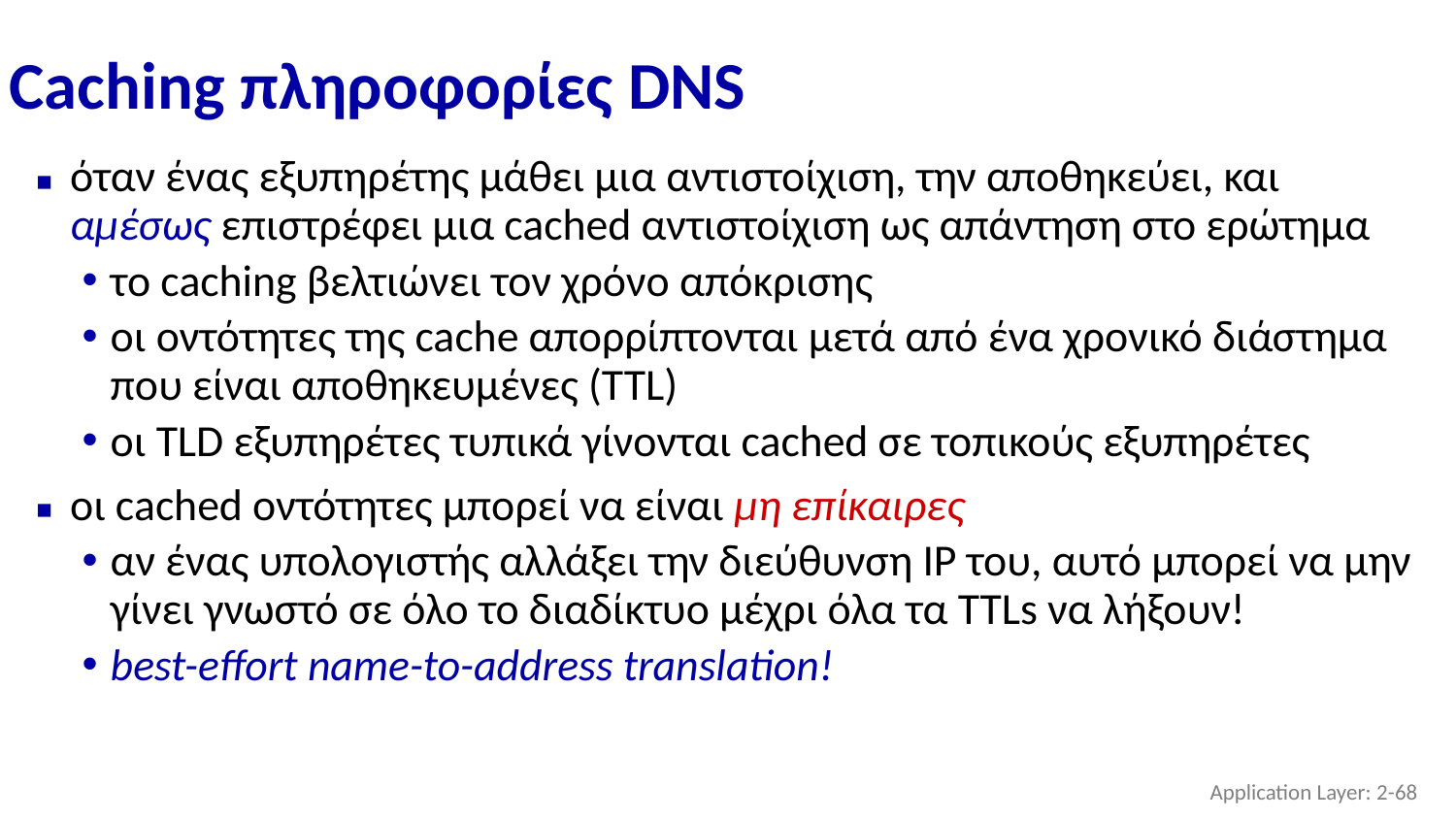

# Caching πληροφορίες DNS
όταν ένας εξυπηρέτης μάθει μια αντιστοίχιση, την αποθηκεύει, και αμέσως επιστρέφει μια cached αντιστοίχιση ως απάντηση στο ερώτημα
το caching βελτιώνει τον χρόνο απόκρισης
οι οντότητες της cache απορρίπτονται μετά από ένα χρονικό διάστημα που είναι αποθηκευμένες (TTL)
οι TLD εξυπηρέτες τυπικά γίνονται cached σε τοπικούς εξυπηρέτες
οι cached οντότητες μπορεί να είναι μη επίκαιρες
αν ένας υπολογιστής αλλάξει την διεύθυνση IP του, αυτό μπορεί να μην γίνει γνωστό σε όλο το διαδίκτυο μέχρι όλα τα TTLs να λήξουν!
best-effort name-to-address translation!

Application Layer: 2-68